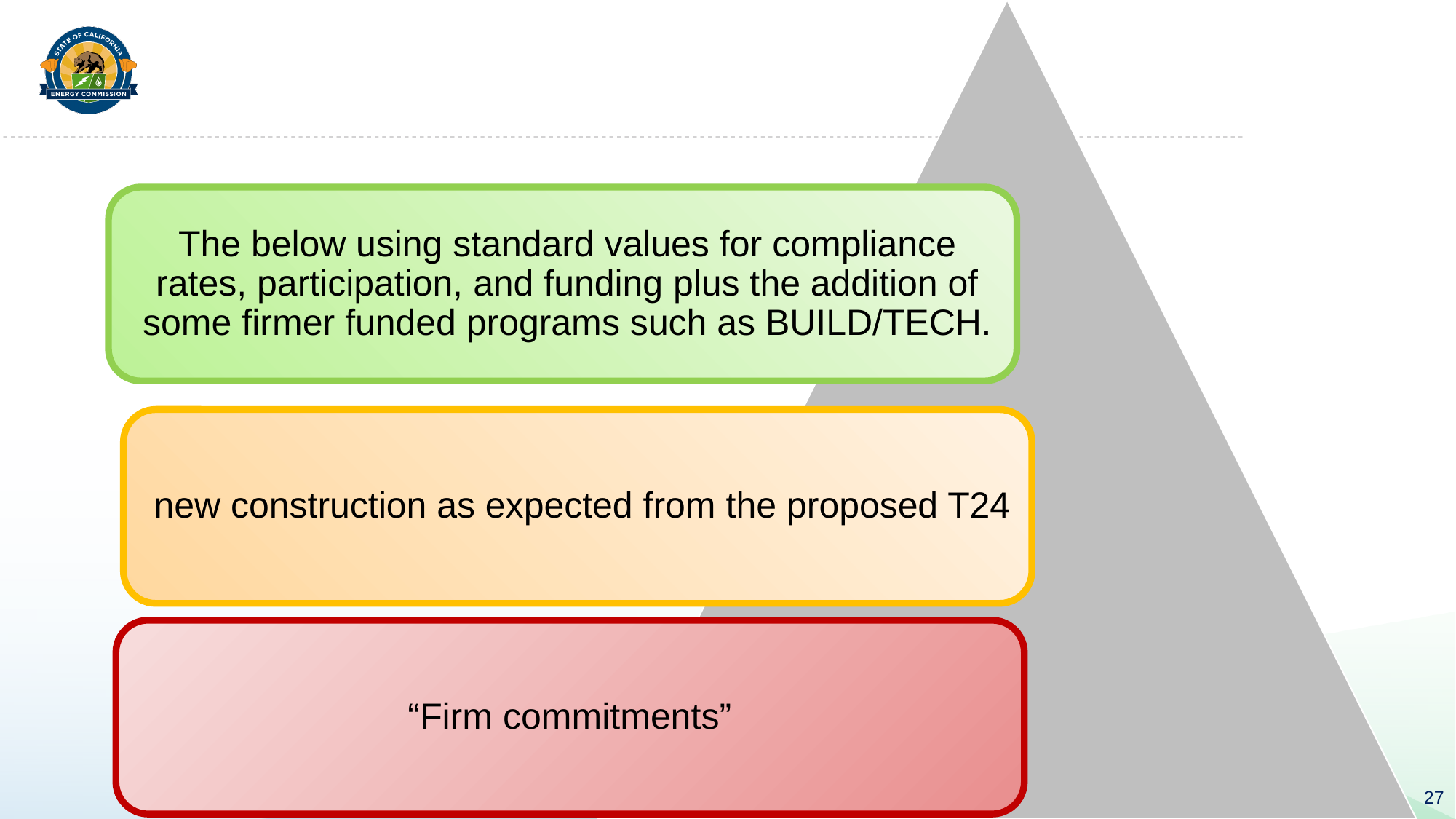

“Firm commitments”
new construction as expected from the proposed T24
The below using standard values for compliance rates, participation, and funding plus the addition of some firmer funded programs such as BUILD/TECH.
27